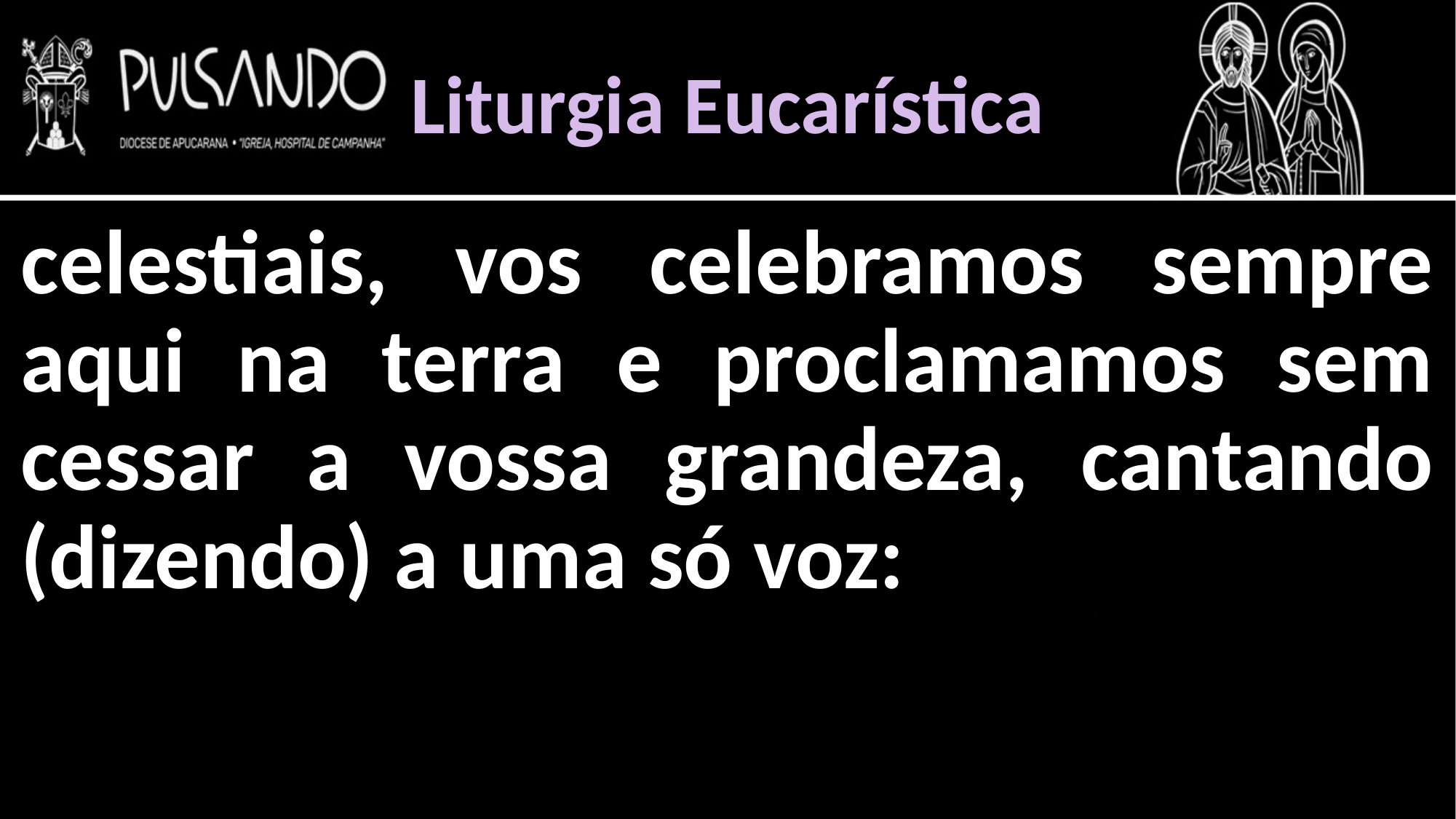

Liturgia Eucarística
celestiais, vos celebramos sempre aqui na terra e proclamamos sem cessar a vossa grandeza, cantando (dizendo) a uma só voz: